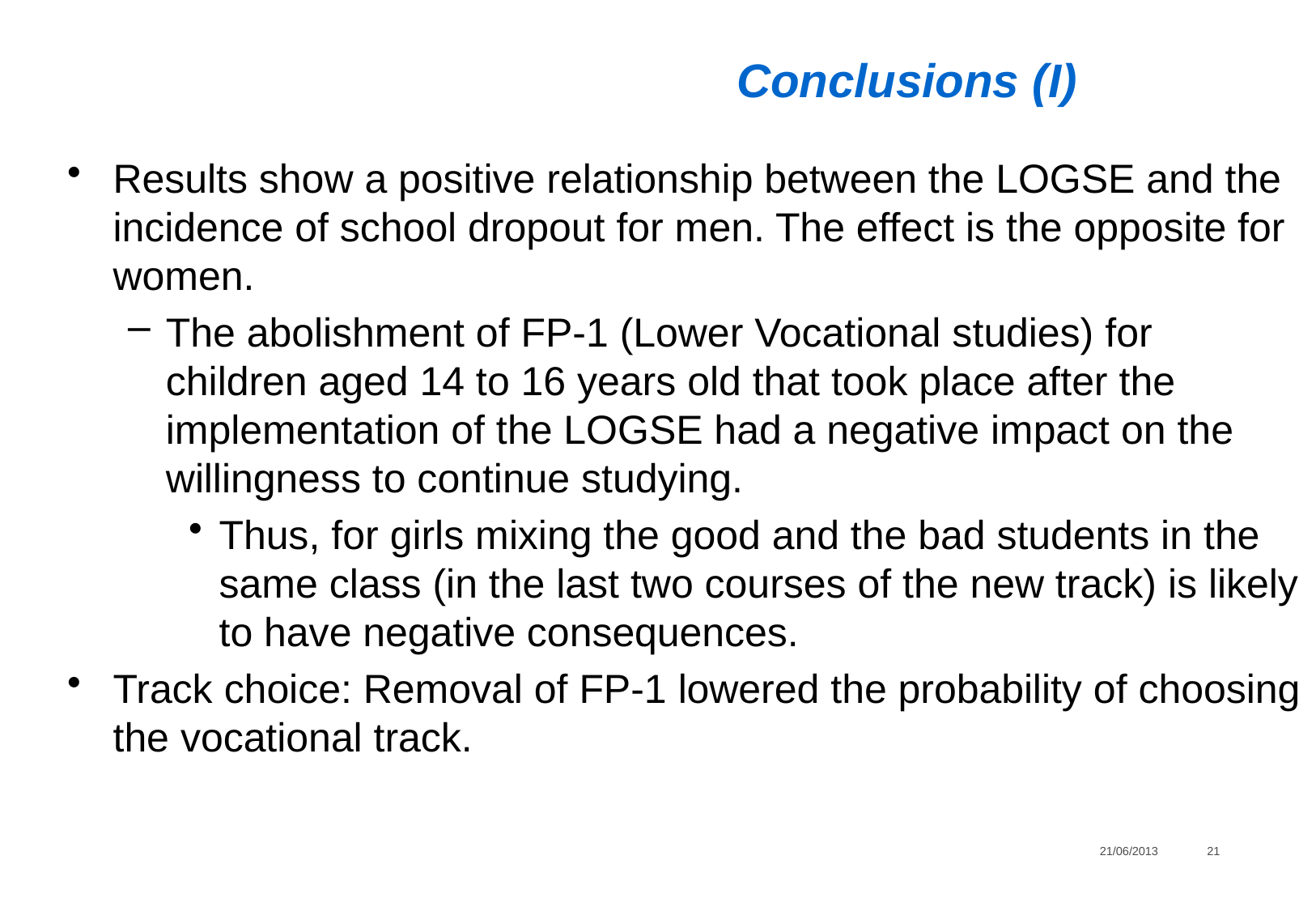

# Conclusions (I)

Results show a positive relationship between the LOGSE and the incidence of school dropout for men. The effect is the opposite for women.
The abolishment of FP-1 (Lower Vocational studies) for children aged 14 to 16 years old that took place after the implementation of the LOGSE had a negative impact on the willingness to continue studying.
Thus, for girls mixing the good and the bad students in the same class (in the last two courses of the new track) is likely to have negative consequences.
Track choice: Removal of FP-1 lowered the probability of choosing the vocational track.

21/06/2013
21